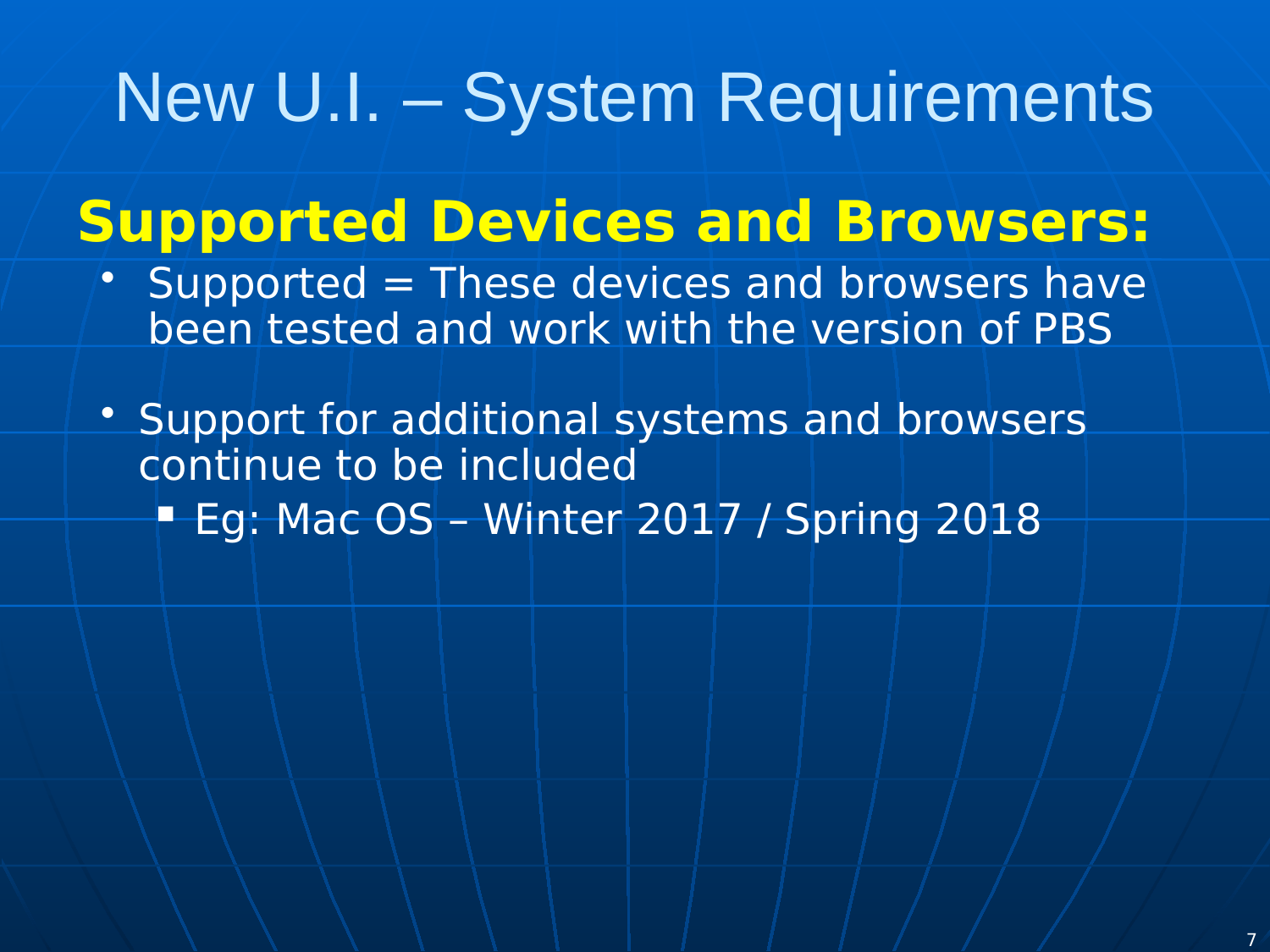

# New U.I. – System Requirements
Supported Devices and Browsers:
Supported = These devices and browsers have been tested and work with the version of PBS

Support for additional systems and browsers continue to be included
Eg: Mac OS – Winter 2017 / Spring 2018

7